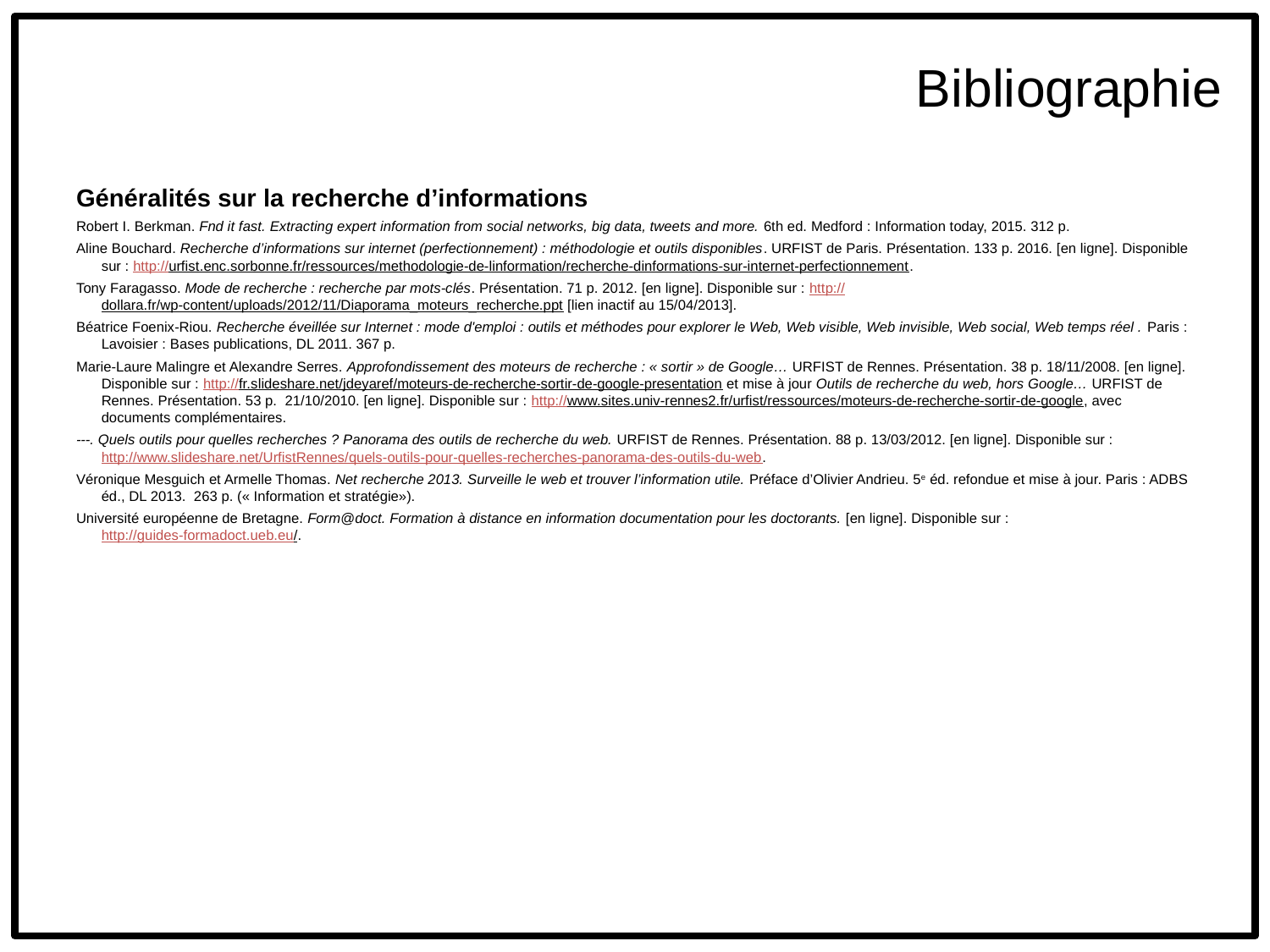

Bibliographie
Généralités sur la recherche d’informations
Robert I. Berkman. Fnd it fast. Extracting expert information from social networks, big data, tweets and more. 6th ed. Medford : Information today, 2015. 312 p.
Aline Bouchard. Recherche d’informations sur internet (perfectionnement) : méthodologie et outils disponibles. URFIST de Paris. Présentation. 133 p. 2016. [en ligne]. Disponible sur : http://urfist.enc.sorbonne.fr/ressources/methodologie-de-linformation/recherche-dinformations-sur-internet-perfectionnement.
Tony Faragasso. Mode de recherche : recherche par mots-clés. Présentation. 71 p. 2012. [en ligne]. Disponible sur : http://dollara.fr/wp-content/uploads/2012/11/Diaporama_moteurs_recherche.ppt [lien inactif au 15/04/2013].
Béatrice Foenix-Riou. Recherche éveillée sur Internet : mode d'emploi : outils et méthodes pour explorer le Web, Web visible, Web invisible, Web social, Web temps réel . Paris : Lavoisier : Bases publications, DL 2011. 367 p.
Marie-Laure Malingre et Alexandre Serres. Approfondissement des moteurs de recherche : « sortir » de Google… URFIST de Rennes. Présentation. 38 p. 18/11/2008. [en ligne]. Disponible sur : http://fr.slideshare.net/jdeyaref/moteurs-de-recherche-sortir-de-google-presentation et mise à jour Outils de recherche du web, hors Google… URFIST de Rennes. Présentation. 53 p.  21/10/2010. [en ligne]. Disponible sur : http://www.sites.univ-rennes2.fr/urfist/ressources/moteurs-de-recherche-sortir-de-google, avec documents complémentaires.
---. Quels outils pour quelles recherches ? Panorama des outils de recherche du web. URFIST de Rennes. Présentation. 88 p. 13/03/2012. [en ligne]. Disponible sur : http://www.slideshare.net/UrfistRennes/quels-outils-pour-quelles-recherches-panorama-des-outils-du-web.
Véronique Mesguich et Armelle Thomas. Net recherche 2013. Surveille le web et trouver l’information utile. Préface d’Olivier Andrieu. 5e éd. refondue et mise à jour. Paris : ADBS éd., DL 2013.  263 p. (« Information et stratégie»).
Université européenne de Bretagne. Form@doct. Formation à distance en information documentation pour les doctorants. [en ligne]. Disponible sur : http://guides-formadoct.ueb.eu/.